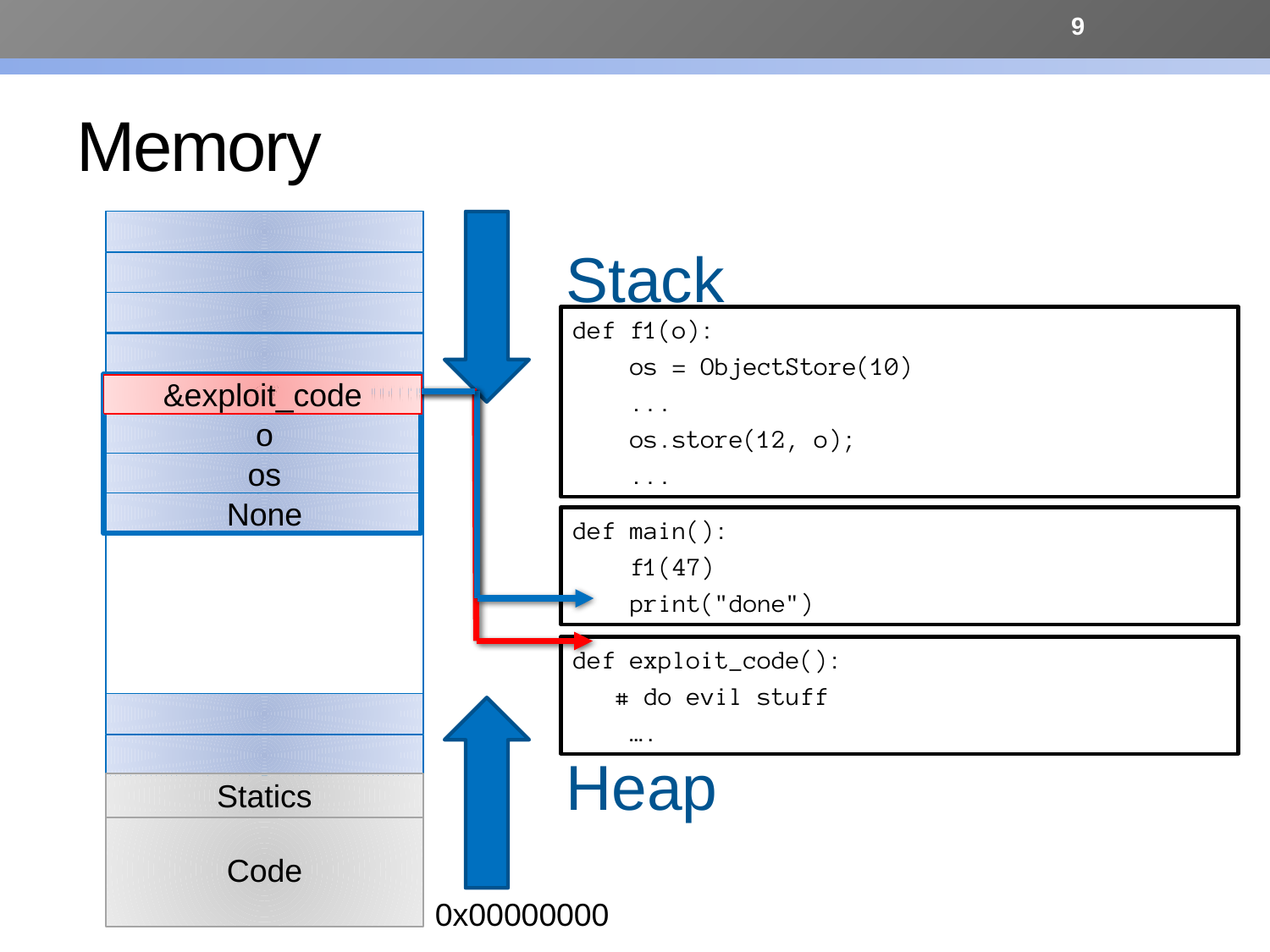

9
# Memory

Stack

def f1(o):
    os = ObjectStore(10)
    ...
    os.store(12, o);
    ...

Return ptr
o
os
None

&exploit_code
47
def main():
    f1(47)
    print("done")
def exploit_code():
   # do evil stuff
    ….

Heap
Statics
Code
0x00000000